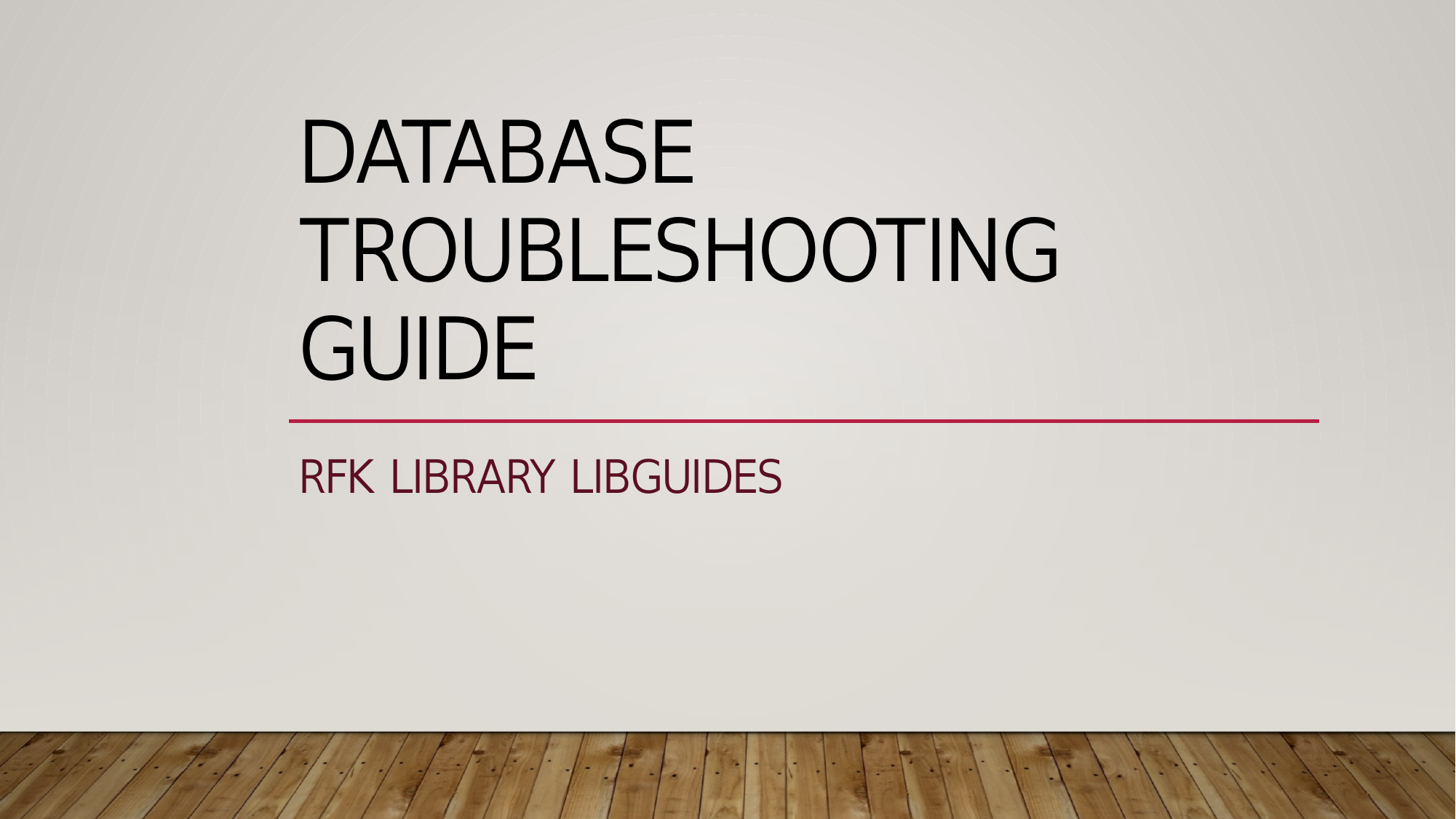

# Database troubleshooting guide
RFK Library LIBGuides